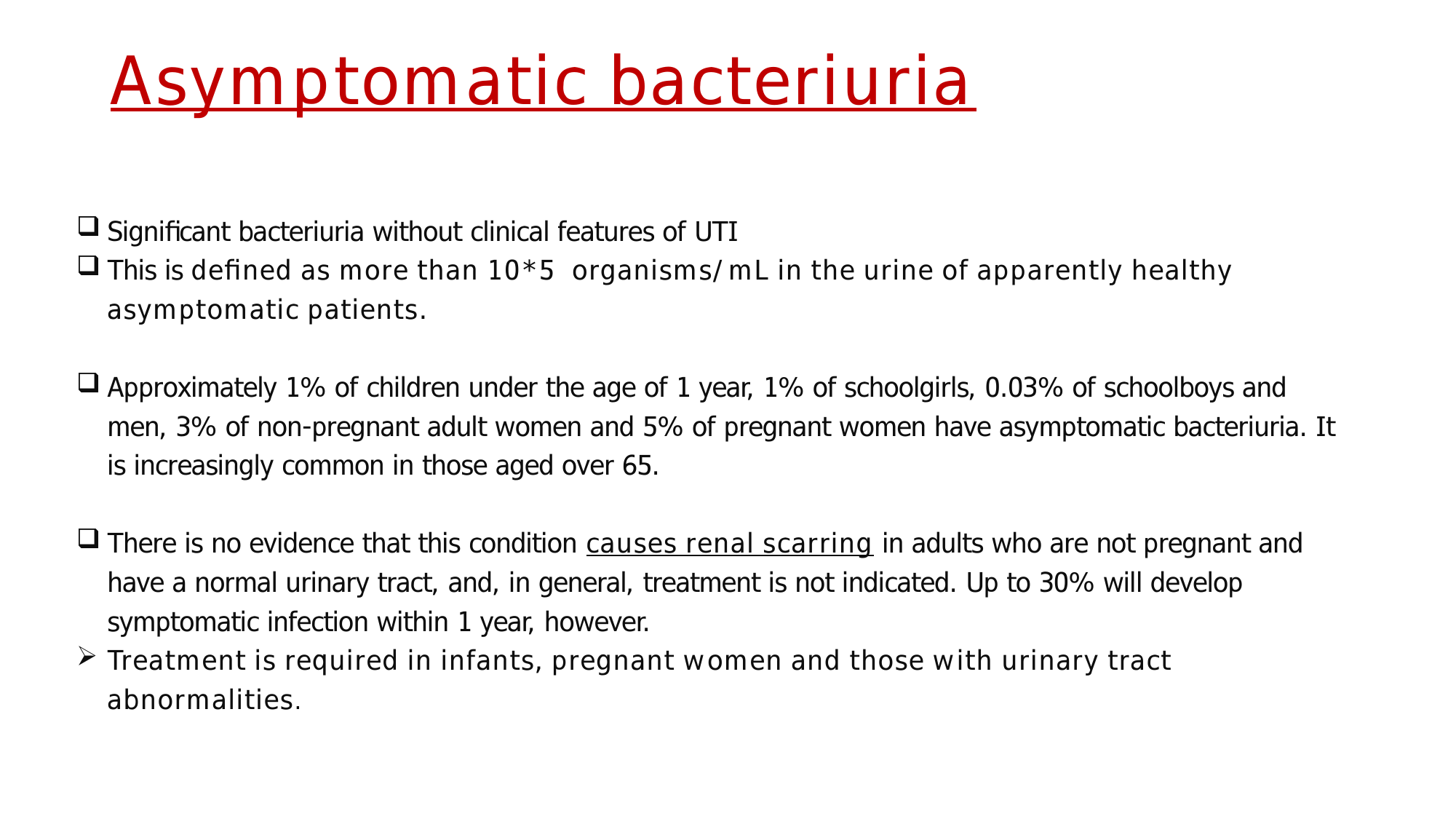

# Asymptomatic bacteriuria
Significant bacteriuria without clinical features of UTI
This is defined as more than 10*5  organisms/mL in the urine of apparently healthy asymptomatic patients.

Approximately 1% of children under the age of 1 year, 1% of schoolgirls, 0.03% of schoolboys and men, 3% of non-pregnant adult women and 5% of pregnant women have asymptomatic bacteriuria. It is increasingly common in those aged over 65.

There is no evidence that this condition causes renal scarring in adults who are not pregnant and have a normal urinary tract, and, in general, treatment is not indicated. Up to 30% will develop symptomatic infection within 1 year, however.
Treatment is required in infants, pregnant women and those with urinary tract abnormalities.